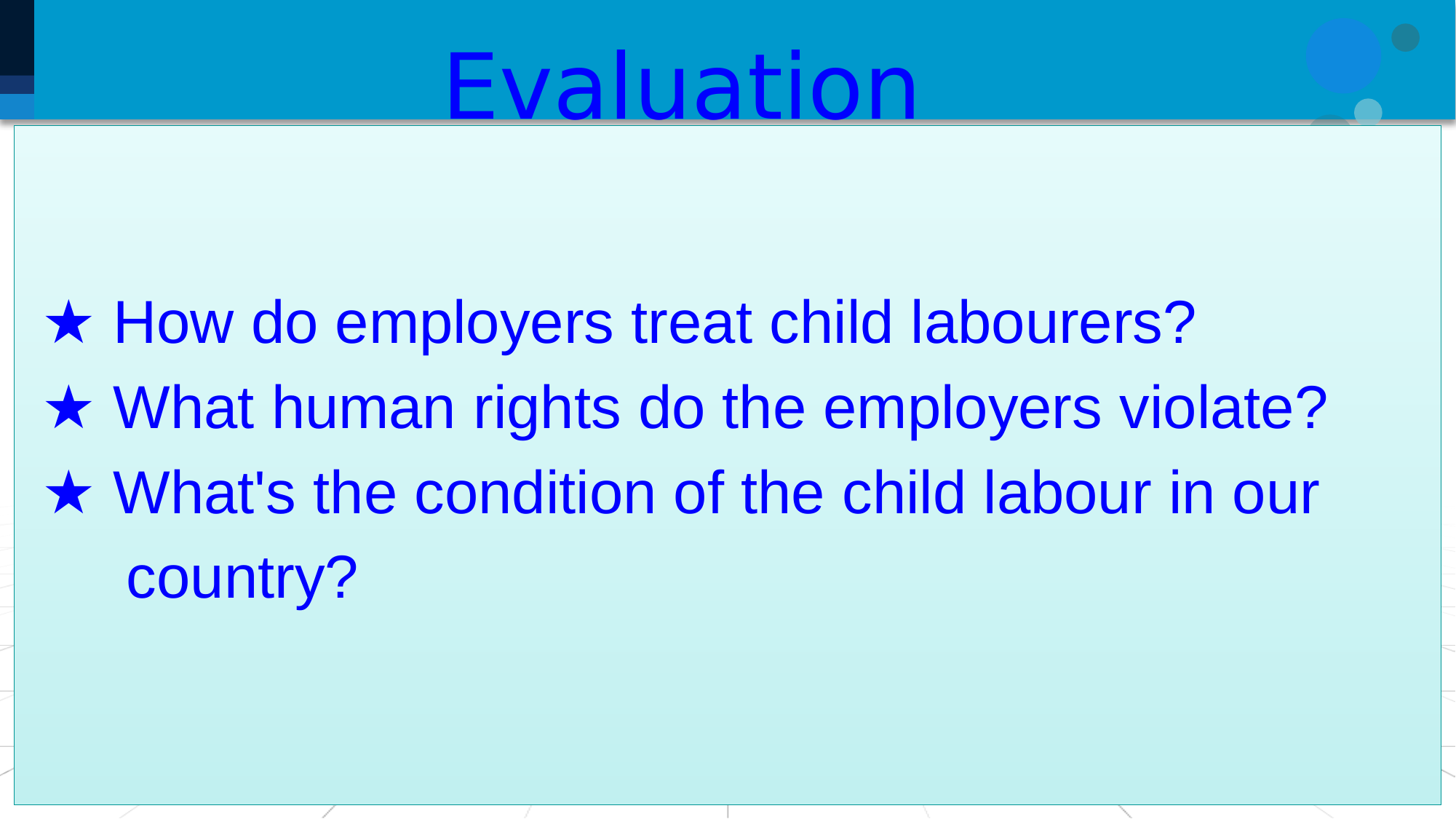

# Evaluation

 ★ How do employers treat child labourers?
 ★ What human rights do the employers violate?
 ★ What's the condition of the child labour in our
      country?